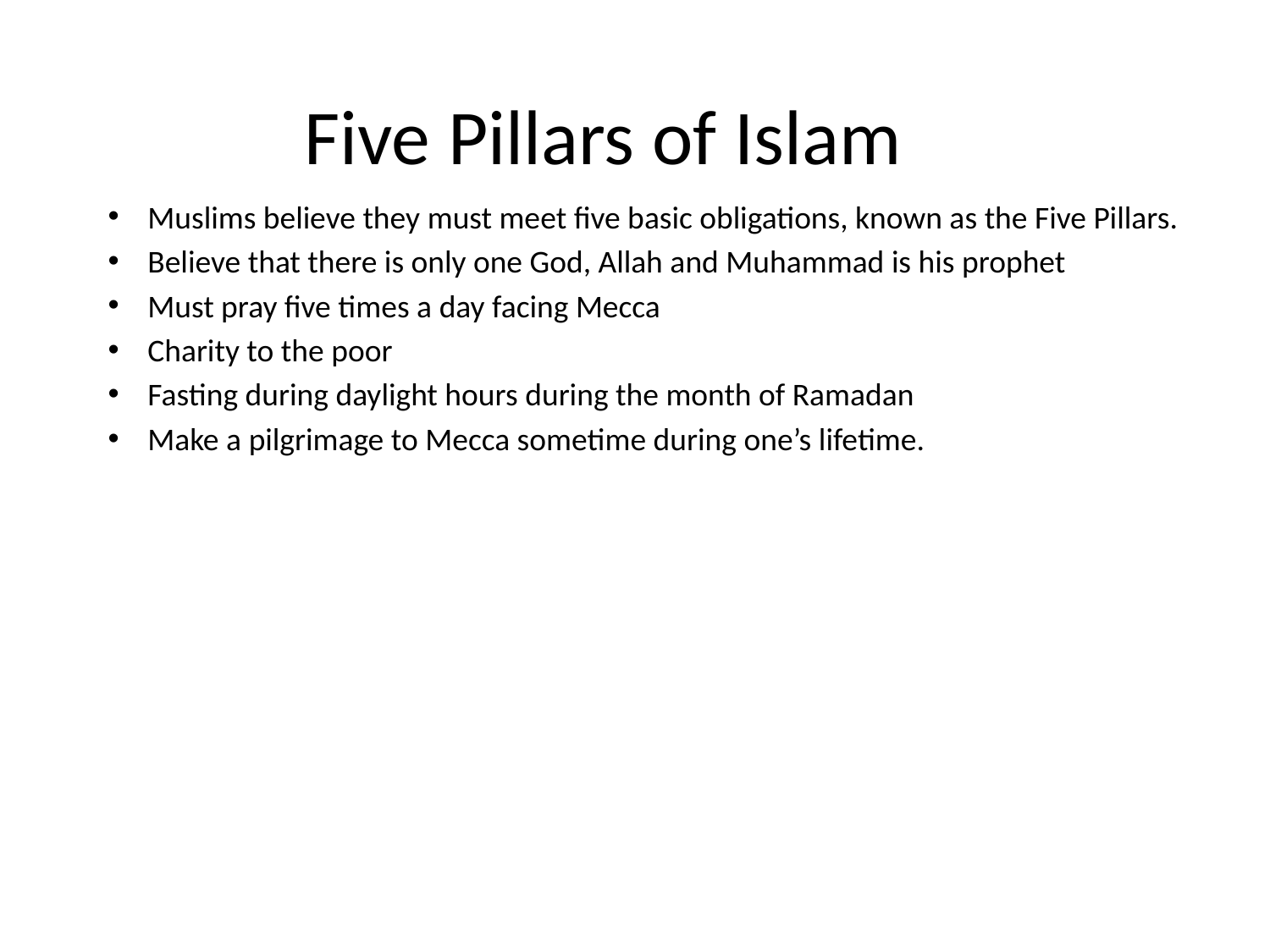

# Five Pillars of Islam
Muslims believe they must meet five basic obligations, known as the Five Pillars.
Believe that there is only one God, Allah and Muhammad is his prophet
Must pray five times a day facing Mecca
Charity to the poor
Fasting during daylight hours during the month of Ramadan
Make a pilgrimage to Mecca sometime during one’s lifetime.